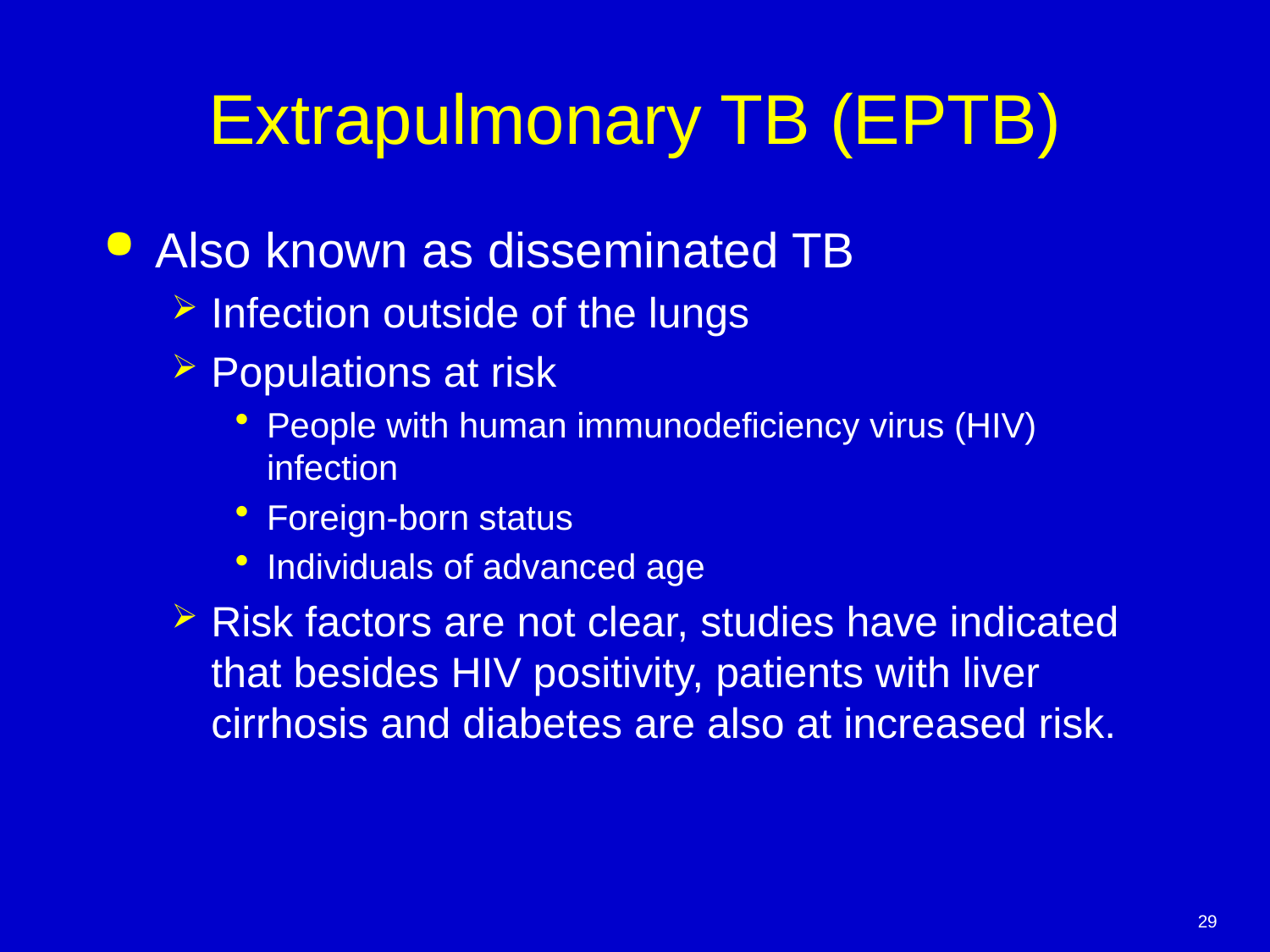

# Extrapulmonary TB (EPTB)
Also known as disseminated TB
Infection outside of the lungs
Populations at risk
People with human immunodeficiency virus (HIV) infection
Foreign-born status
Individuals of advanced age
Risk factors are not clear, studies have indicated that besides HIV positivity, patients with liver cirrhosis and diabetes are also at increased risk.